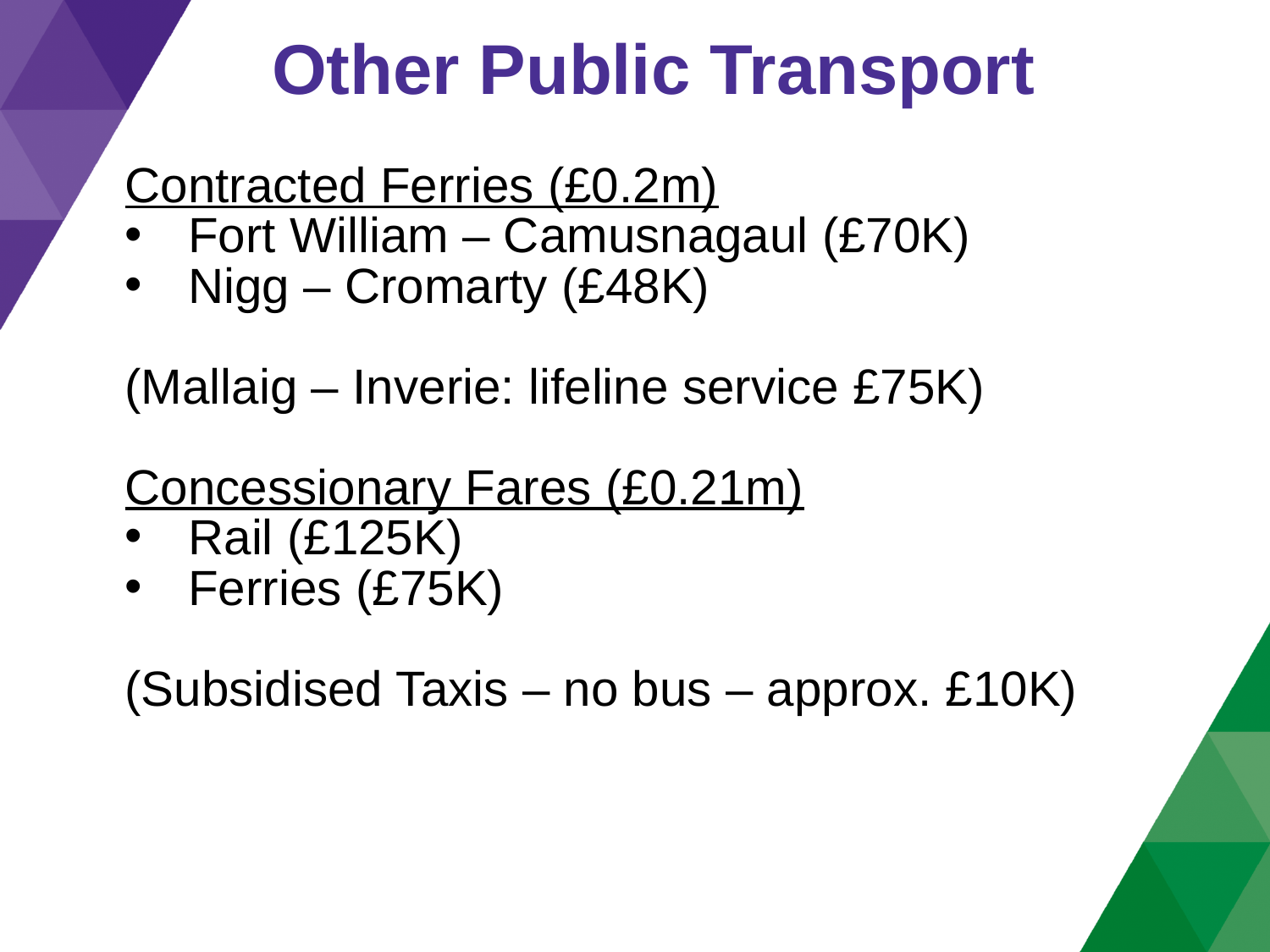

Other Public Transport
Contracted Ferries (£0.2m)
Fort William – Camusnagaul (£70K)
Nigg – Cromarty (£48K)

(Mallaig – Inverie: lifeline service £75K)

Concessionary Fares (£0.21m)
Rail (£125K)
Ferries (£75K)

(Subsidised Taxis – no bus – approx. £10K)